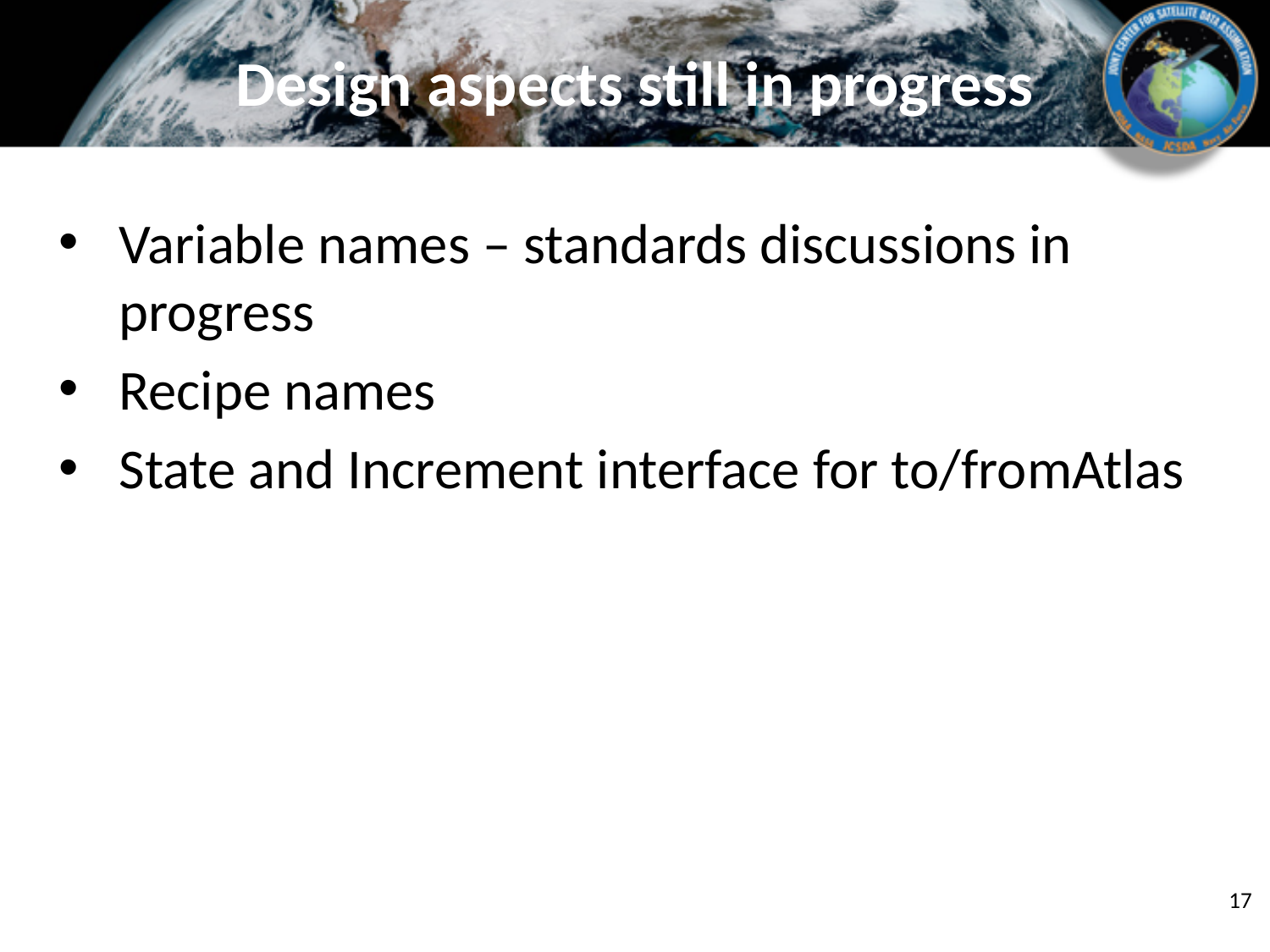

# Design aspects still in progress
Variable names – standards discussions in progress
Recipe names
State and Increment interface for to/fromAtlas

17